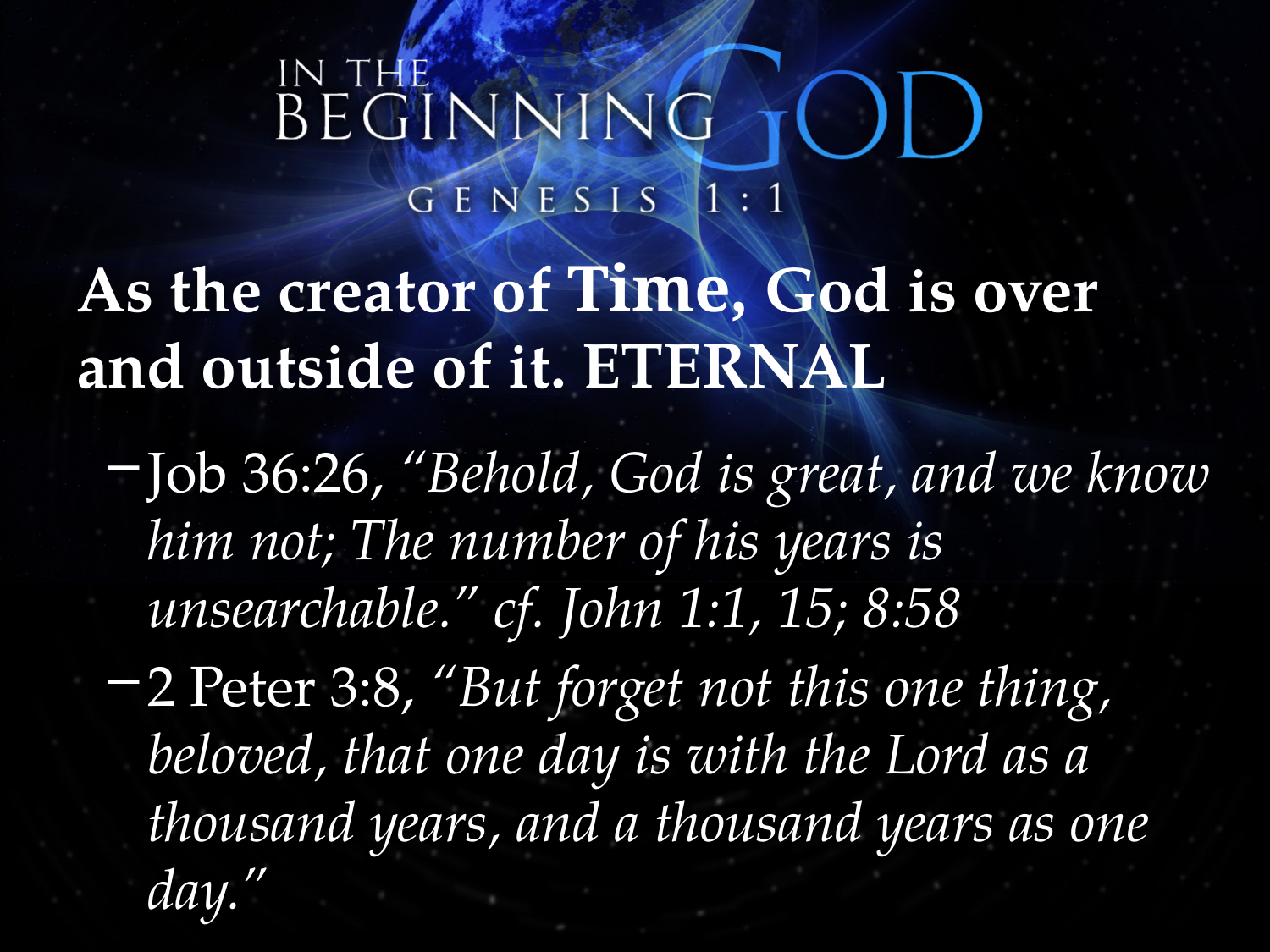

# As the creator of Time, God is over and outside of it. ETERNAL
Job 36:26, “Behold, God is great, and we know him not; The number of his years is unsearchable.” cf. John 1:1, 15; 8:58
2 Peter 3:8, “But forget not this one thing, beloved, that one day is with the Lord as a thousand years, and a thousand years as one day.”